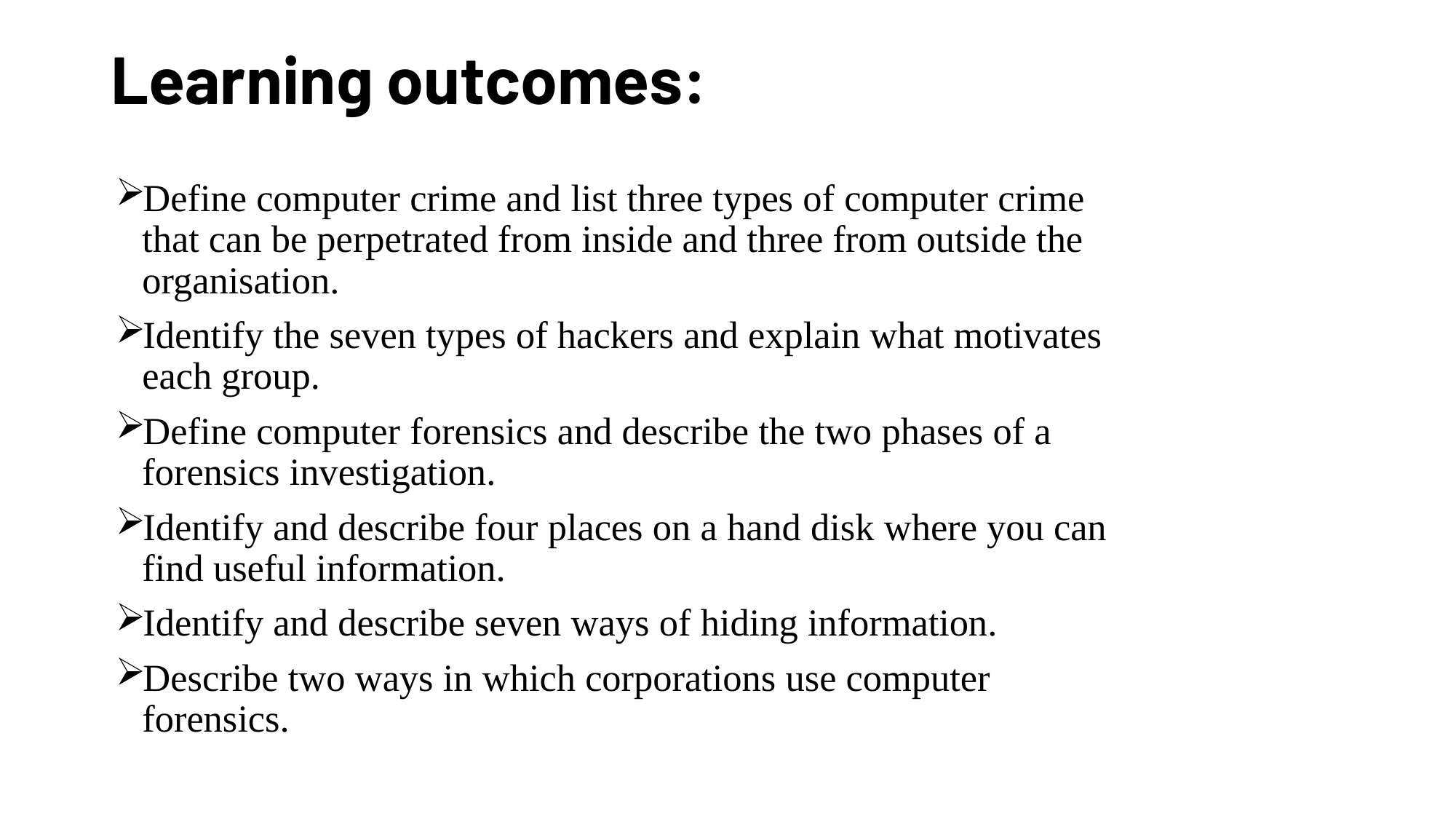

# Learning outcomes:
Define computer crime and list three types of computer crime that can be perpetrated from inside and three from outside the organisation.
Identify the seven types of hackers and explain what motivates each group.
Define computer forensics and describe the two phases of a forensics investigation.
Identify and describe four places on a hand disk where you can find useful information.
Identify and describe seven ways of hiding information.
Describe two ways in which corporations use computer forensics.